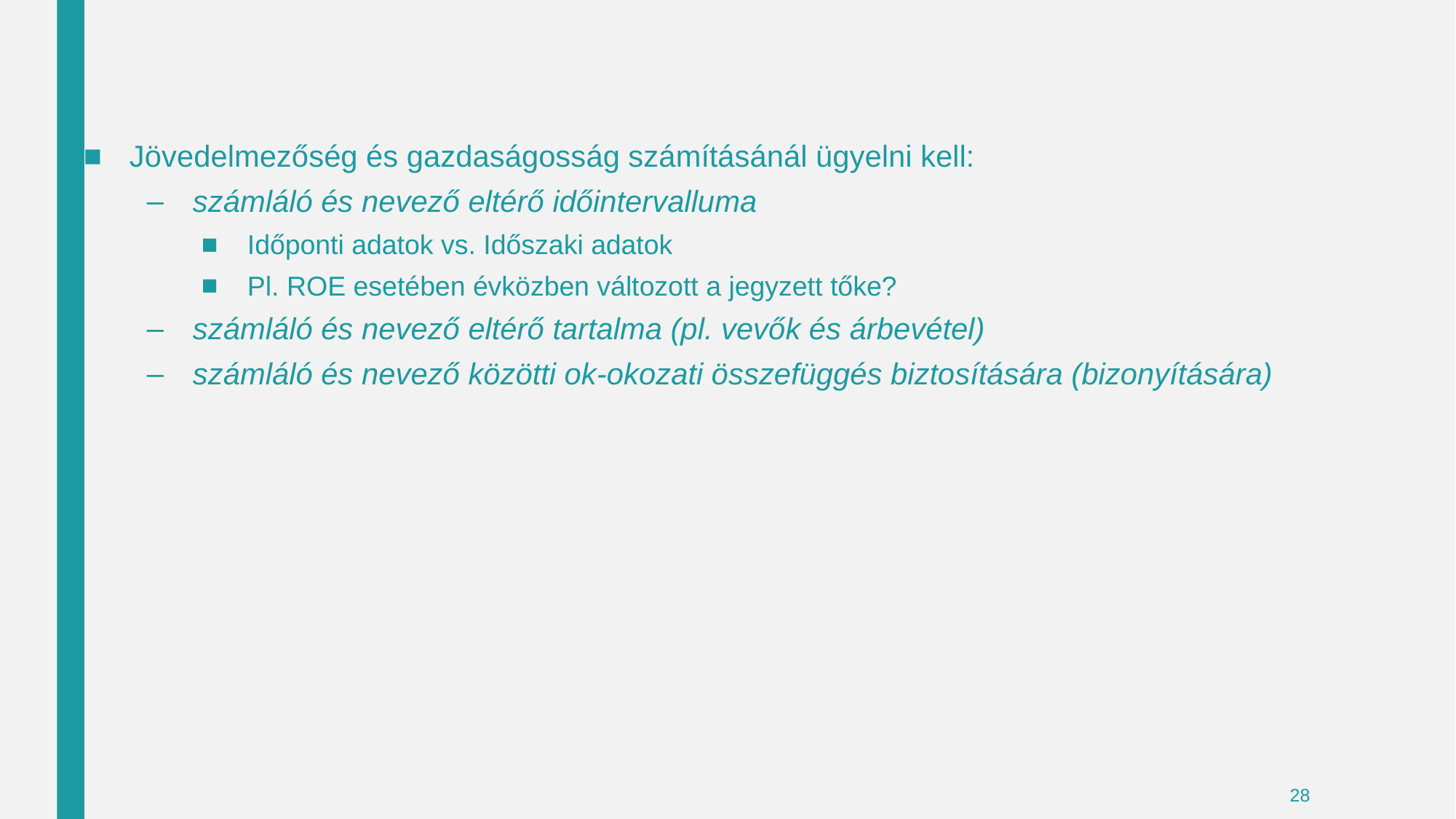

Jövedelmezőség és gazdaságosság számításánál ügyelni kell:
számláló és nevező eltérő időintervalluma
Időponti adatok vs. Időszaki adatok
Pl. ROE esetében évközben változott a jegyzett tőke?
számláló és nevező eltérő tartalma (pl. vevők és árbevétel)
számláló és nevező közötti ok-okozati összefüggés biztosítására (bizonyítására)
28